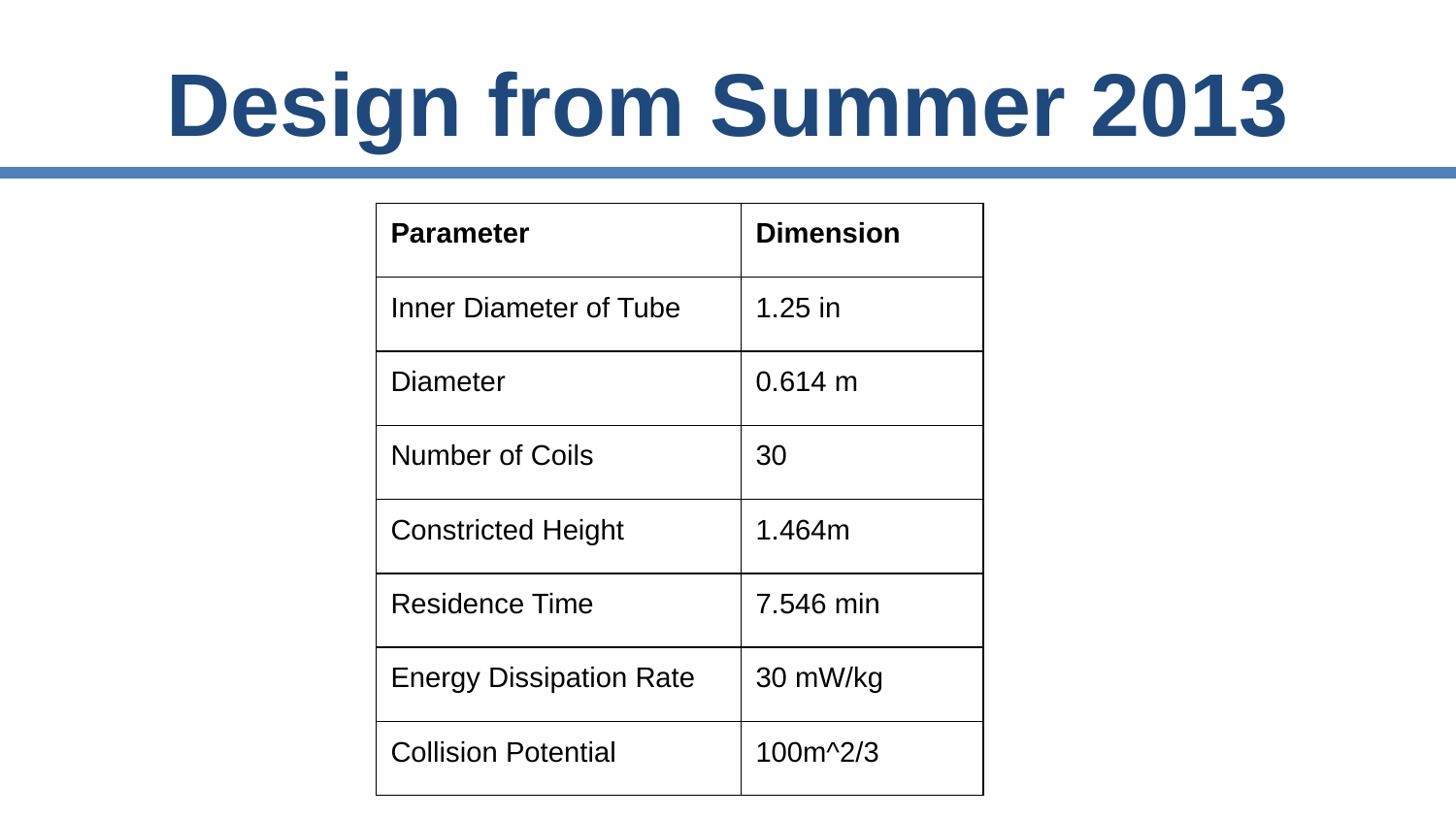

# Design from Summer 2013
| Parameter | Dimension |
| --- | --- |
| Inner Diameter of Tube | 1.25 in |
| Diameter | 0.614 m |
| Number of Coils | 30 |
| Constricted Height | 1.464m |
| Residence Time | 7.546 min |
| Energy Dissipation Rate | 30 mW/kg |
| Collision Potential | 100m^2/3 |